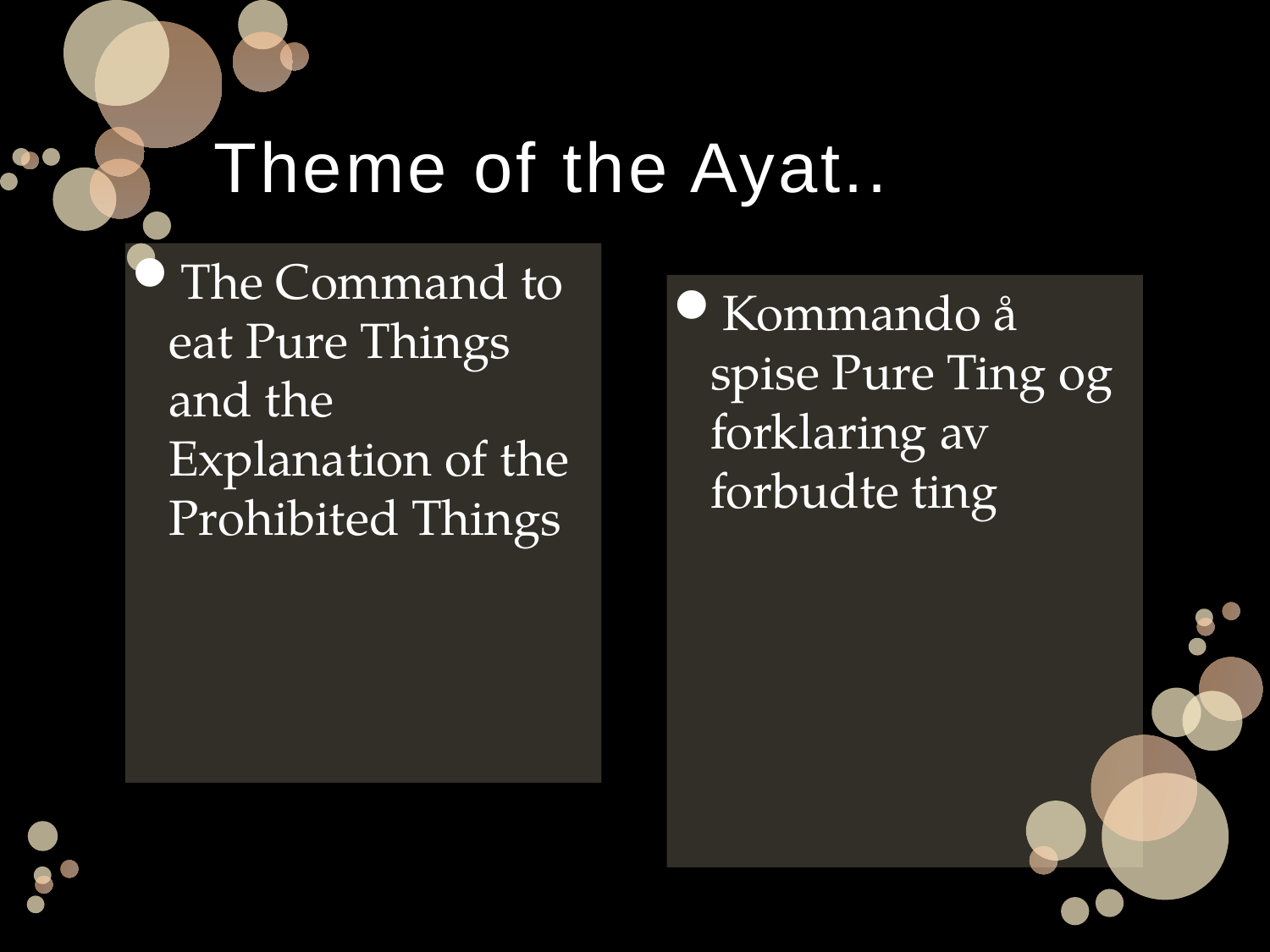

# Theme of the Ayat..
The Command to eat Pure Things and the Explanation of the Prohibited Things

Kommando å spise Pure Ting og forklaring av forbudte ting